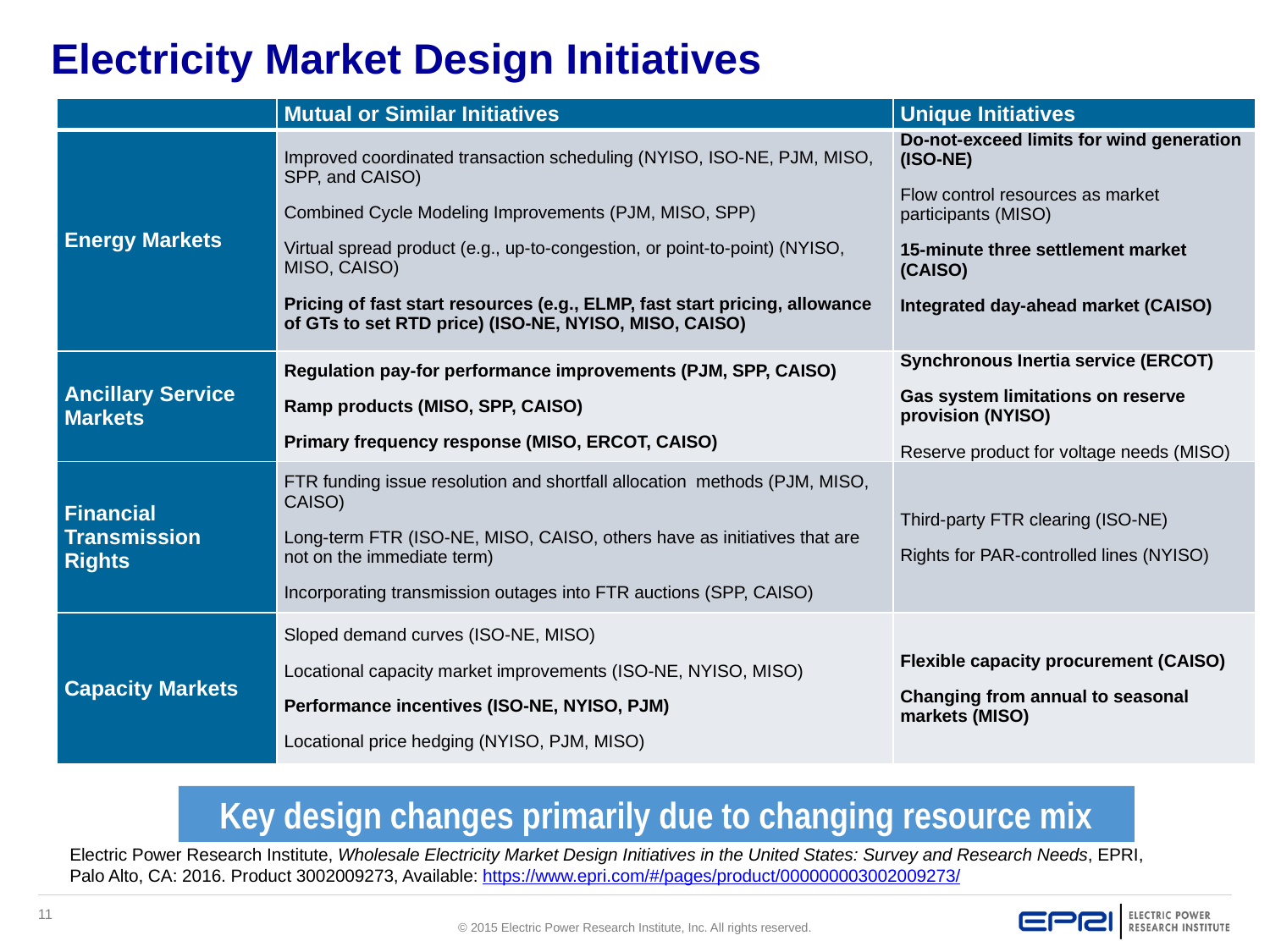

# Electricity Market Design Initiatives
|  | Mutual or Similar Initiatives | Unique Initiatives |
| --- | --- | --- |
| Energy Markets | Improved coordinated transaction scheduling (NYISO, ISO-NE, PJM, MISO, SPP, and CAISO) Combined Cycle Modeling Improvements (PJM, MISO, SPP) Virtual spread product (e.g., up-to-congestion, or point-to-point) (NYISO, MISO, CAISO) Pricing of fast start resources (e.g., ELMP, fast start pricing, allowance of GTs to set RTD price) (ISO-NE, NYISO, MISO, CAISO) | Do-not-exceed limits for wind generation (ISO-NE) Flow control resources as market participants (MISO) 15-minute three settlement market (CAISO) Integrated day-ahead market (CAISO) |
| Ancillary Service Markets | Regulation pay-for performance improvements (PJM, SPP, CAISO) Ramp products (MISO, SPP, CAISO) Primary frequency response (MISO, ERCOT, CAISO) | Synchronous Inertia service (ERCOT) Gas system limitations on reserve provision (NYISO) Reserve product for voltage needs (MISO) |
| Financial Transmission Rights | FTR funding issue resolution and shortfall allocation methods (PJM, MISO, CAISO) Long-term FTR (ISO-NE, MISO, CAISO, others have as initiatives that are not on the immediate term) Incorporating transmission outages into FTR auctions (SPP, CAISO) | Third-party FTR clearing (ISO-NE) Rights for PAR-controlled lines (NYISO) |
| Capacity Markets | Sloped demand curves (ISO-NE, MISO) Locational capacity market improvements (ISO-NE, NYISO, MISO) Performance incentives (ISO-NE, NYISO, PJM) Locational price hedging (NYISO, PJM, MISO) | Flexible capacity procurement (CAISO) Changing from annual to seasonal markets (MISO) |
Key design changes primarily due to changing resource mix
Electric Power Research Institute, Wholesale Electricity Market Design Initiatives in the United States: Survey and Research Needs, EPRI, Palo Alto, CA: 2016. Product 3002009273, Available: https://www.epri.com/#/pages/product/000000003002009273/